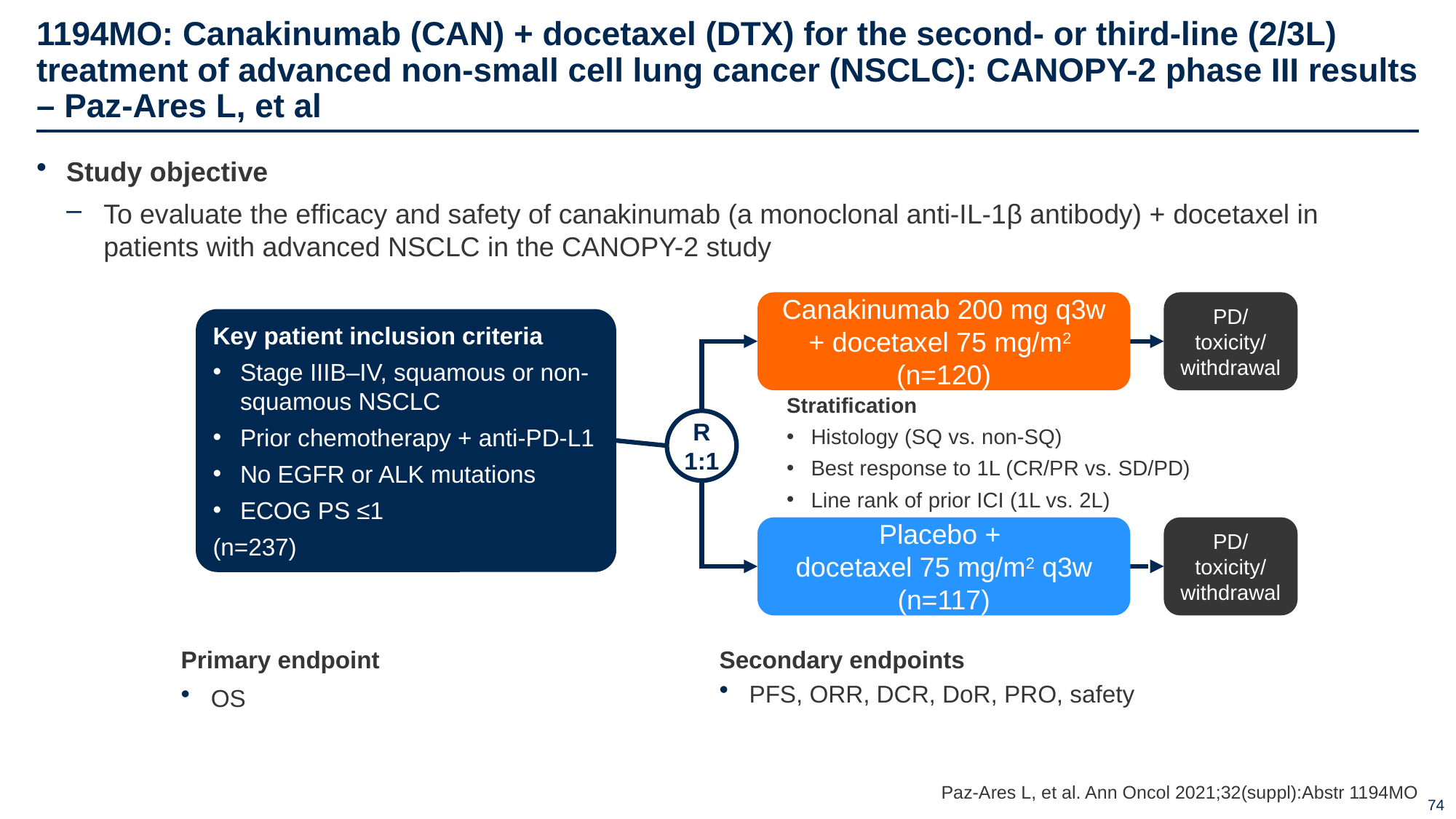

# 1194MO: Canakinumab (CAN) + docetaxel (DTX) for the second- or third-line (2/3L) treatment of advanced non-small cell lung cancer (NSCLC): CANOPY-2 phase III results – Paz-Ares L, et al
Study objective
To evaluate the efficacy and safety of canakinumab (a monoclonal anti-IL-1β antibody) + docetaxel in patients with advanced NSCLC in the CANOPY-2 study
Canakinumab 200 mg q3w + docetaxel 75 mg/m2
(n=120)
PD/ toxicity/ withdrawal
Key patient inclusion criteria
Stage IIIB–IV, squamous or non-squamous NSCLC
Prior chemotherapy + anti-PD-L1
No EGFR or ALK mutations
ECOG PS ≤1
(n=237)
Stratification
Histology (SQ vs. non-SQ)
Best response to 1L (CR/PR vs. SD/PD)
Line rank of prior ICI (1L vs. 2L)
R
1:1
Placebo +
docetaxel 75 mg/m2 q3w
(n=117)
PD/ toxicity/ withdrawal
Primary endpoint
OS

Secondary endpoints
PFS, ORR, DCR, DoR, PRO, safety
Paz-Ares L, et al. Ann Oncol 2021;32(suppl):Abstr 1194MO